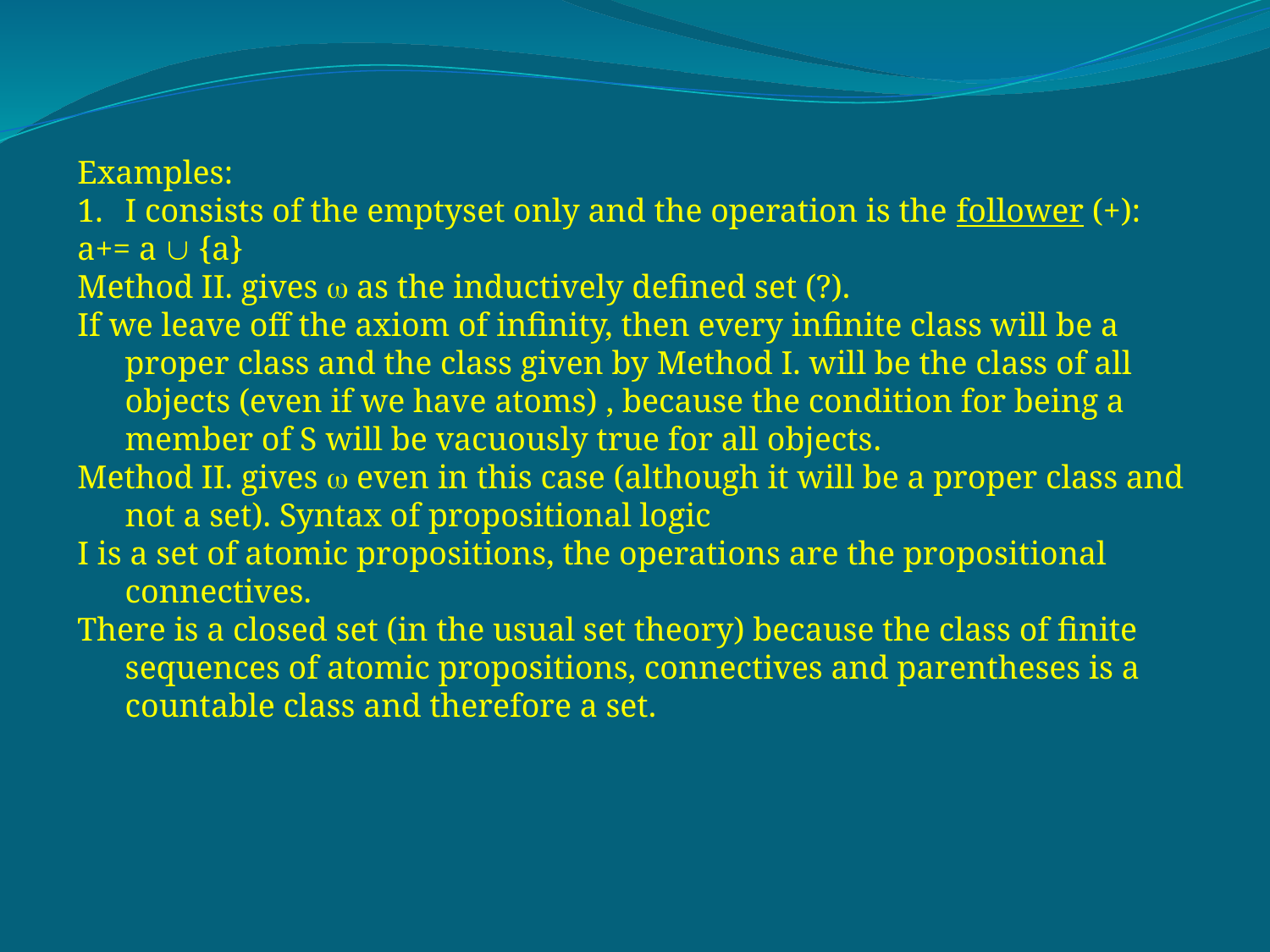

Examples:
I consists of the emptyset only and the operation is the follower (+):
a+= a ∪ {a}
Method II. gives ω as the inductively defined set (?).
If we leave off the axiom of infinity, then every infinite class will be a proper class and the class given by Method I. will be the class of all objects (even if we have atoms) , because the condition for being a member of S will be vacuously true for all objects.
Method II. gives ω even in this case (although it will be a proper class and not a set). Syntax of propositional logic
I is a set of atomic propositions, the operations are the propositional connectives.
There is a closed set (in the usual set theory) because the class of finite sequences of atomic propositions, connectives and parentheses is a countable class and therefore a set.